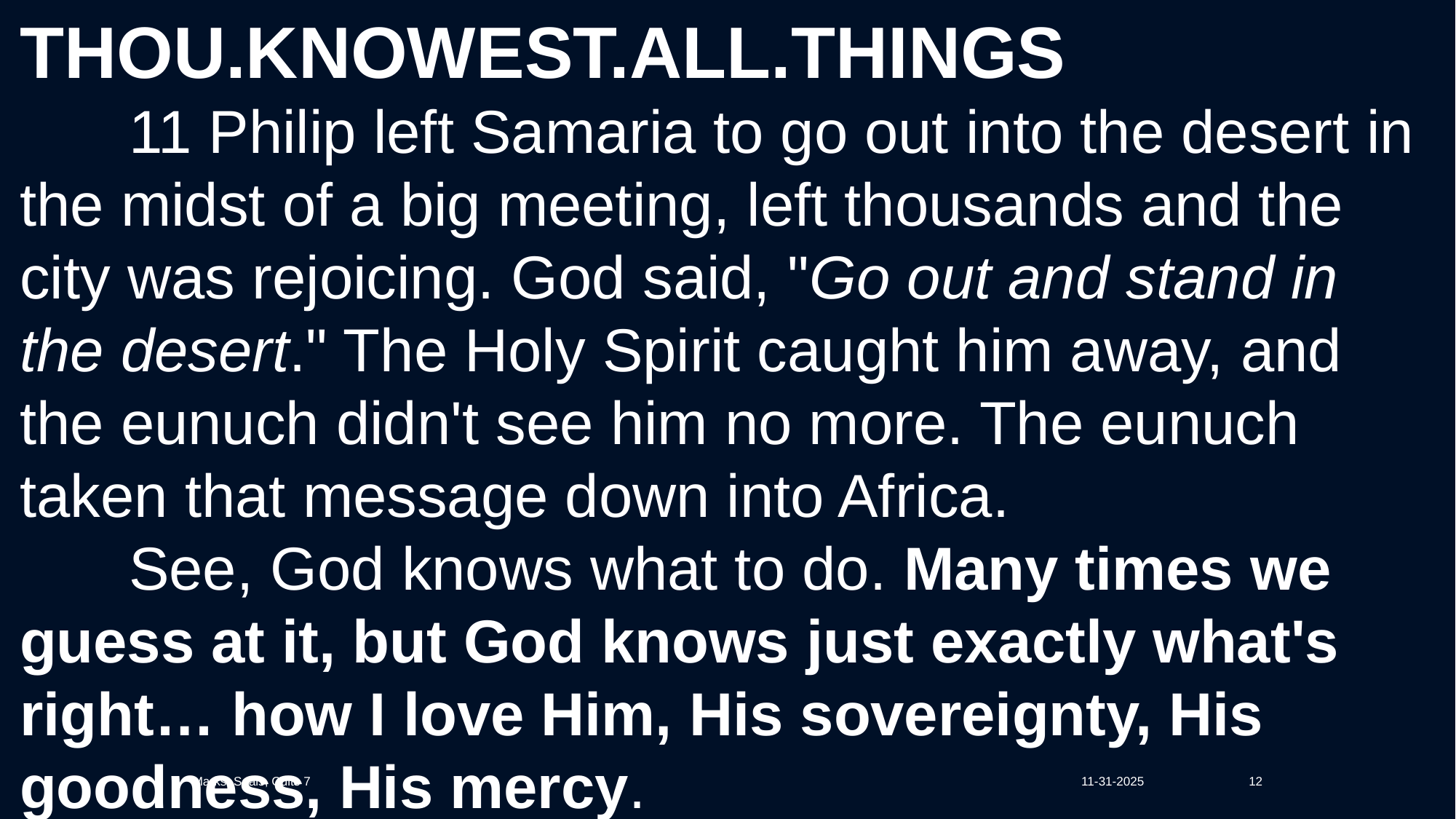

THOU.KNOWEST.ALL.THINGS
	11 Philip left Samaria to go out into the desert in the midst of a big meeting, left thousands and the city was rejoicing. God said, "Go out and stand in the desert." The Holy Spirit caught him away, and the eunuch didn't see him no more. The eunuch taken that message down into Africa.
	See, God knows what to do. Many times we guess at it, but God knows just exactly what's right… how I love Him, His sovereignty, His goodness, His mercy.											52-0716
Marks, Seals, Cults 7
11-31-2025
12